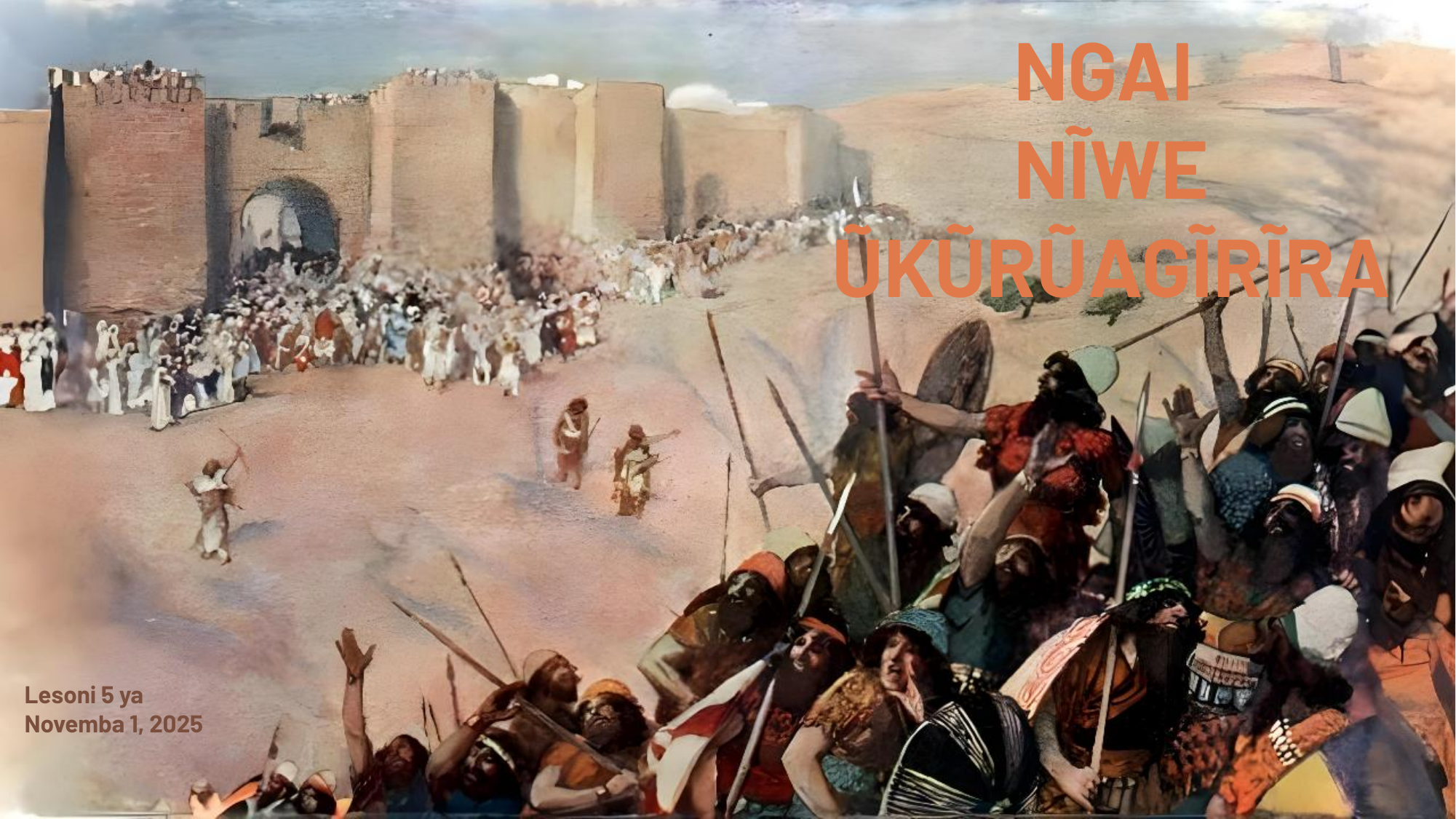

NGAI
NĨWE ŨKŨRŨAGĨRĨRA
Lesoni 5 ya Novemba 1, 2025